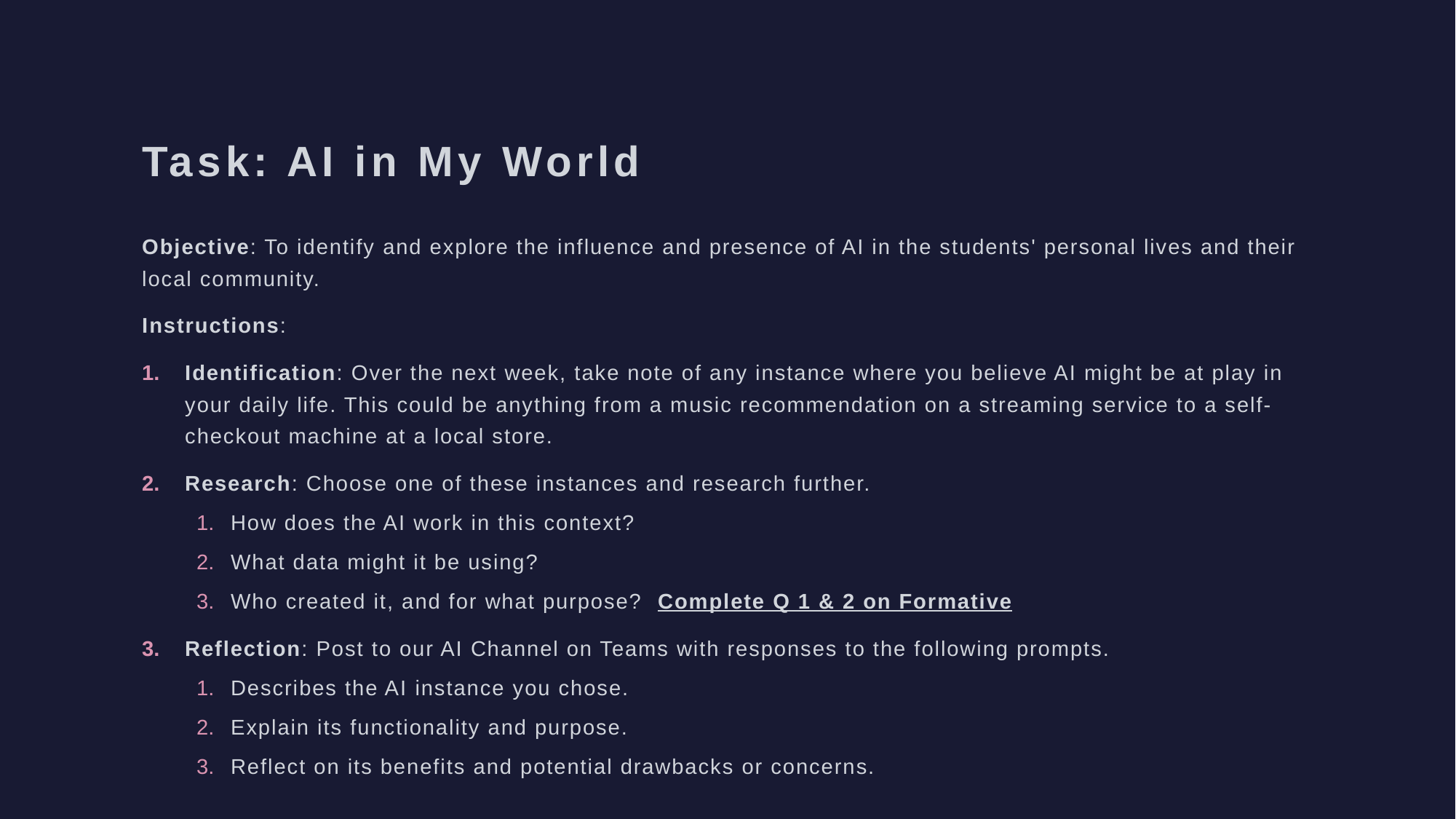

# Task: AI in My World
Objective: To identify and explore the influence and presence of AI in the students' personal lives and their local community.
Instructions:
Identification: Over the next week, take note of any instance where you believe AI might be at play in your daily life. This could be anything from a music recommendation on a streaming service to a self-checkout machine at a local store.
Research: Choose one of these instances and research further.
How does the AI work in this context?
What data might it be using?
Who created it, and for what purpose?  Complete Q 1 & 2 on Formative
Reflection: Post to our AI Channel on Teams with responses to the following prompts.
Describes the AI instance you chose.
Explain its functionality and purpose.
Reflect on its benefits and potential drawbacks or concerns.